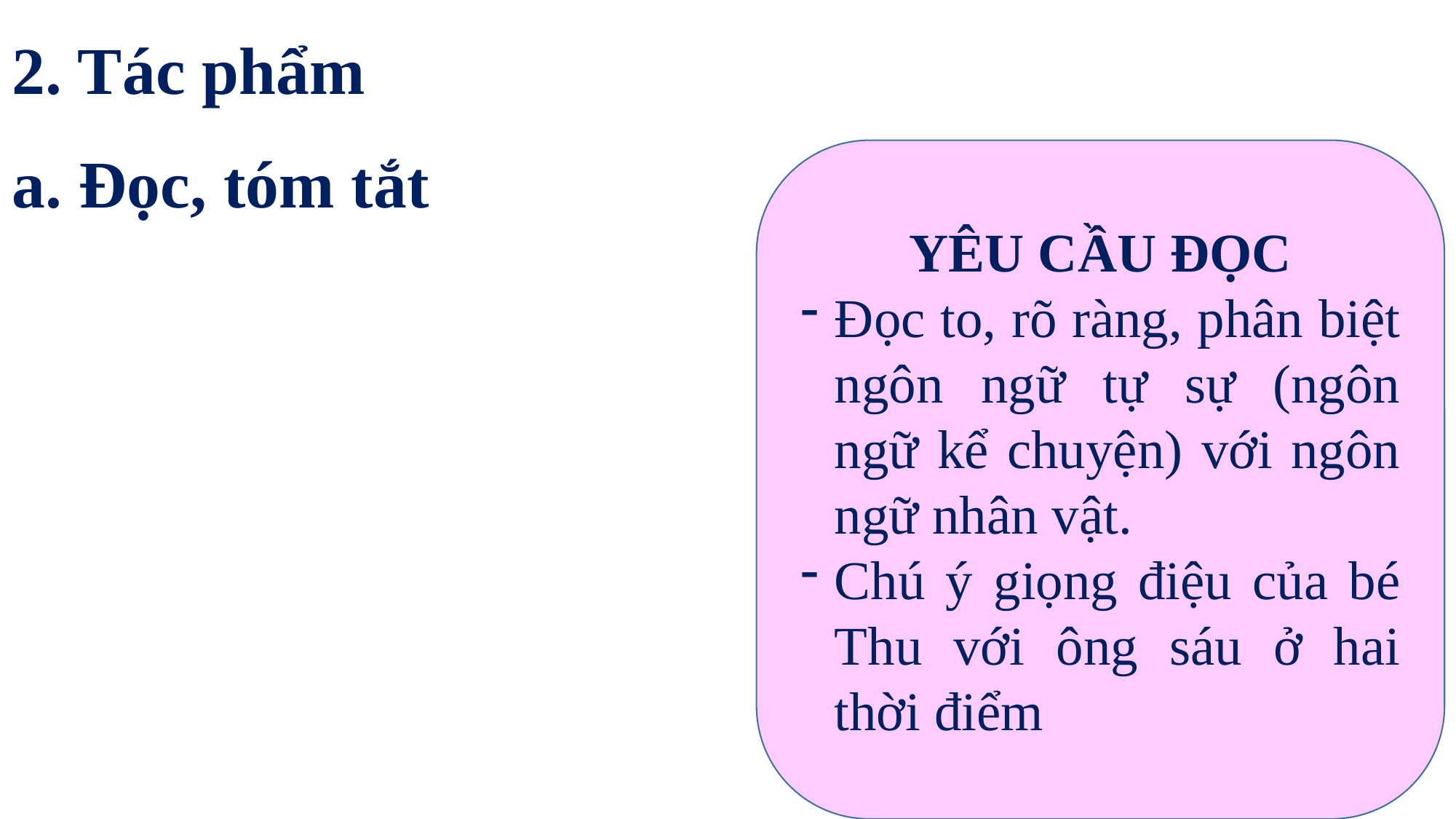

2. Tác phẩm
a. Đọc, tóm tắt
YÊU CẦU ĐỌC
Đọc to, rõ ràng, phân biệt ngôn ngữ tự sự (ngôn ngữ kể chuyện) với ngôn ngữ nhân vật.
Chú ý giọng điệu của bé Thu với ông sáu ở hai thời điểm